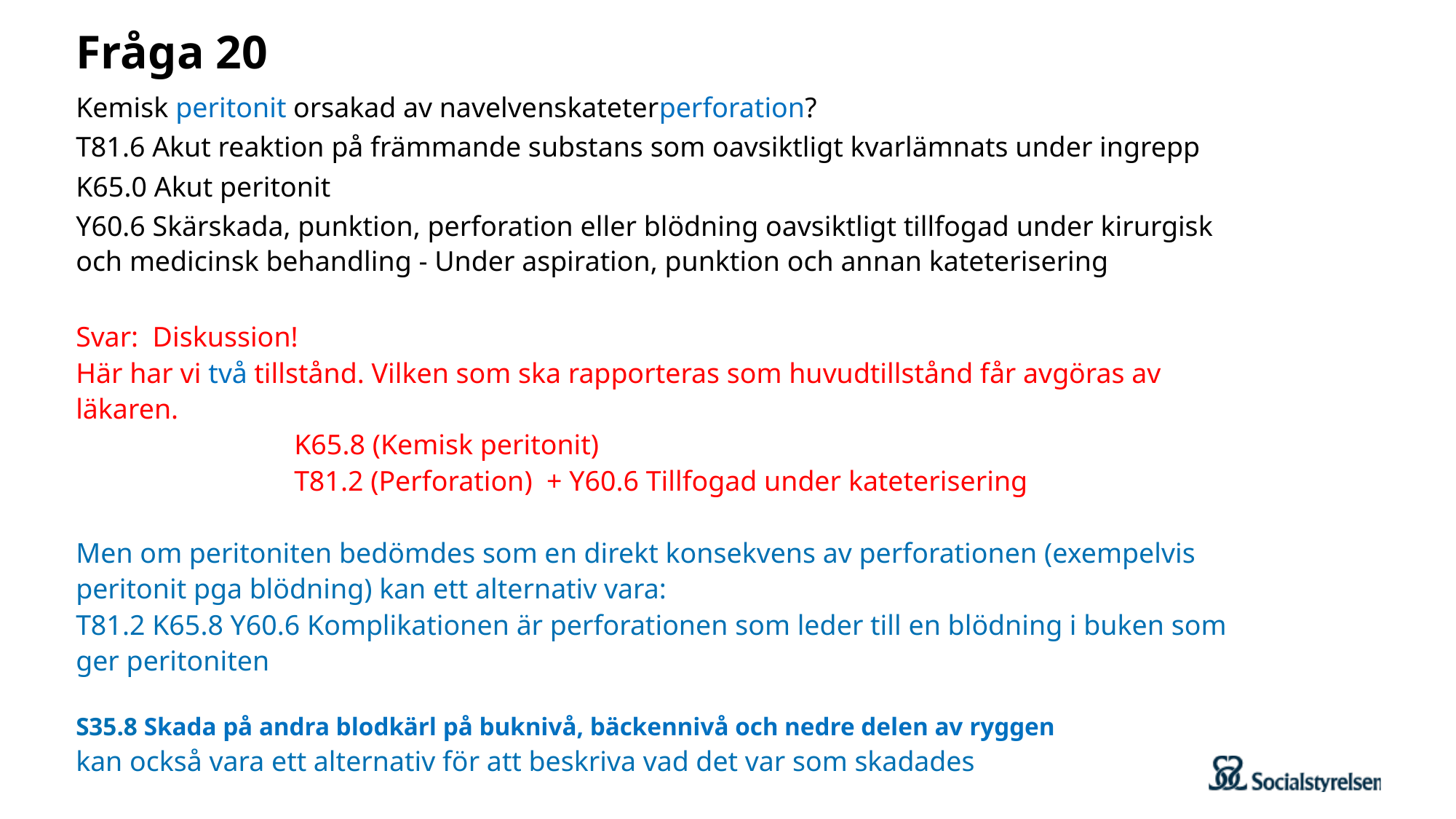

# Fråga 20
Kemisk peritonit orsakad av navelvenskateterperforation?
T81.6 Akut reaktion på främmande substans som oavsiktligt kvarlämnats under ingrepp
K65.0 Akut peritonit
Y60.6 Skärskada, punktion, perforation eller blödning oavsiktligt tillfogad under kirurgisk och medicinsk behandling - Under aspiration, punktion och annan kateterisering
Svar:  Diskussion!
Här har vi två tillstånd. Vilken som ska rapporteras som huvudtillstånd får avgöras av läkaren.
 		K65.8 (Kemisk peritonit)
		T81.2 (Perforation)  + Y60.6 Tillfogad under kateterisering
Men om peritoniten bedömdes som en direkt konsekvens av perforationen (exempelvis peritonit pga blödning) kan ett alternativ vara:
T81.2 K65.8 Y60.6 Komplikationen är perforationen som leder till en blödning i buken som ger peritoniten
S35.8 Skada på andra blodkärl på buknivå, bäckennivå och nedre delen av ryggen
kan också vara ett alternativ för att beskriva vad det var som skadades